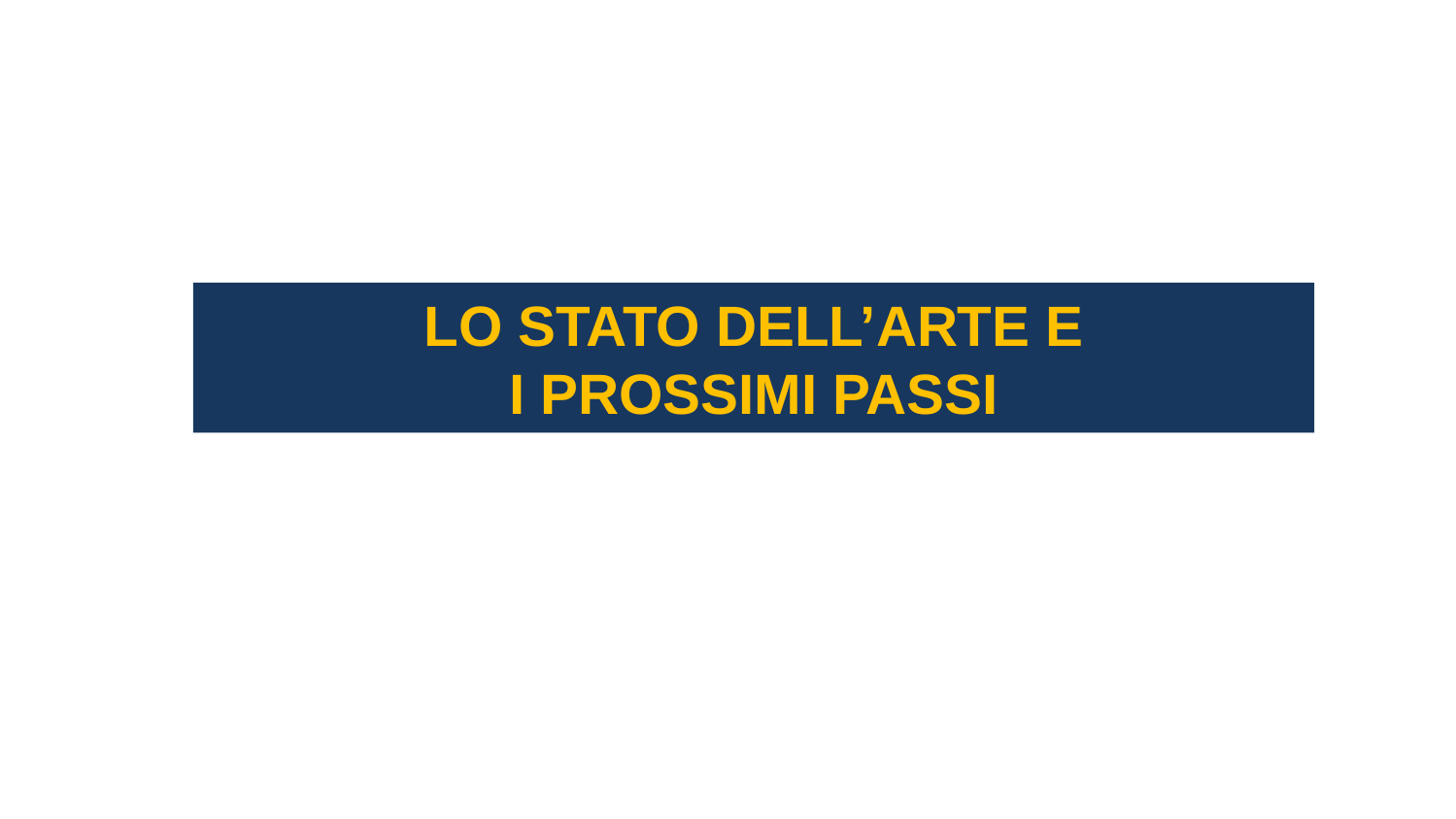

LO STATO DELL’ARTE E
I PROSSIMI PASSI